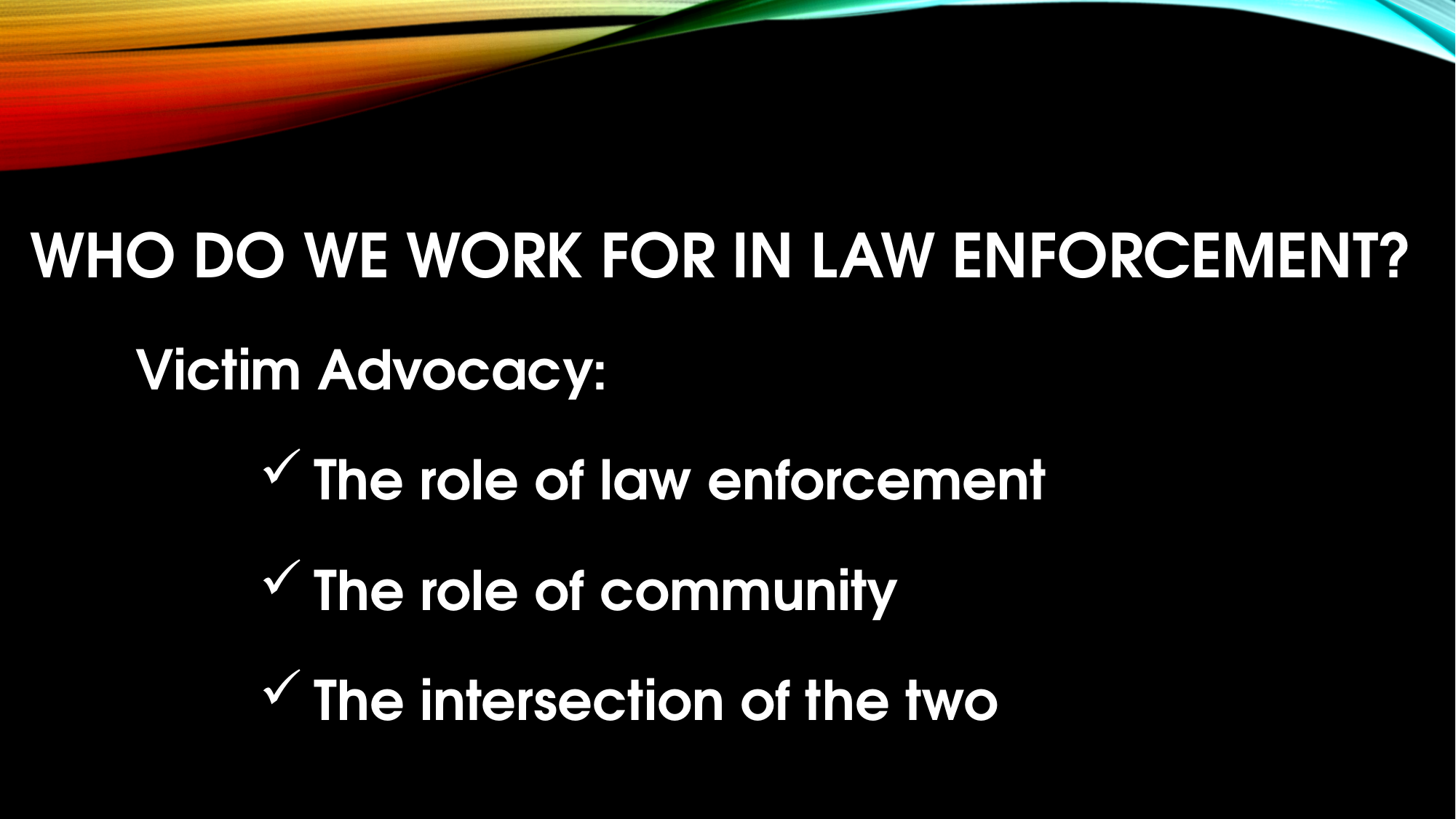

# Who do we work for in law enforcement?
Victim Advocacy:
The role of law enforcement
The role of community
The intersection of the two